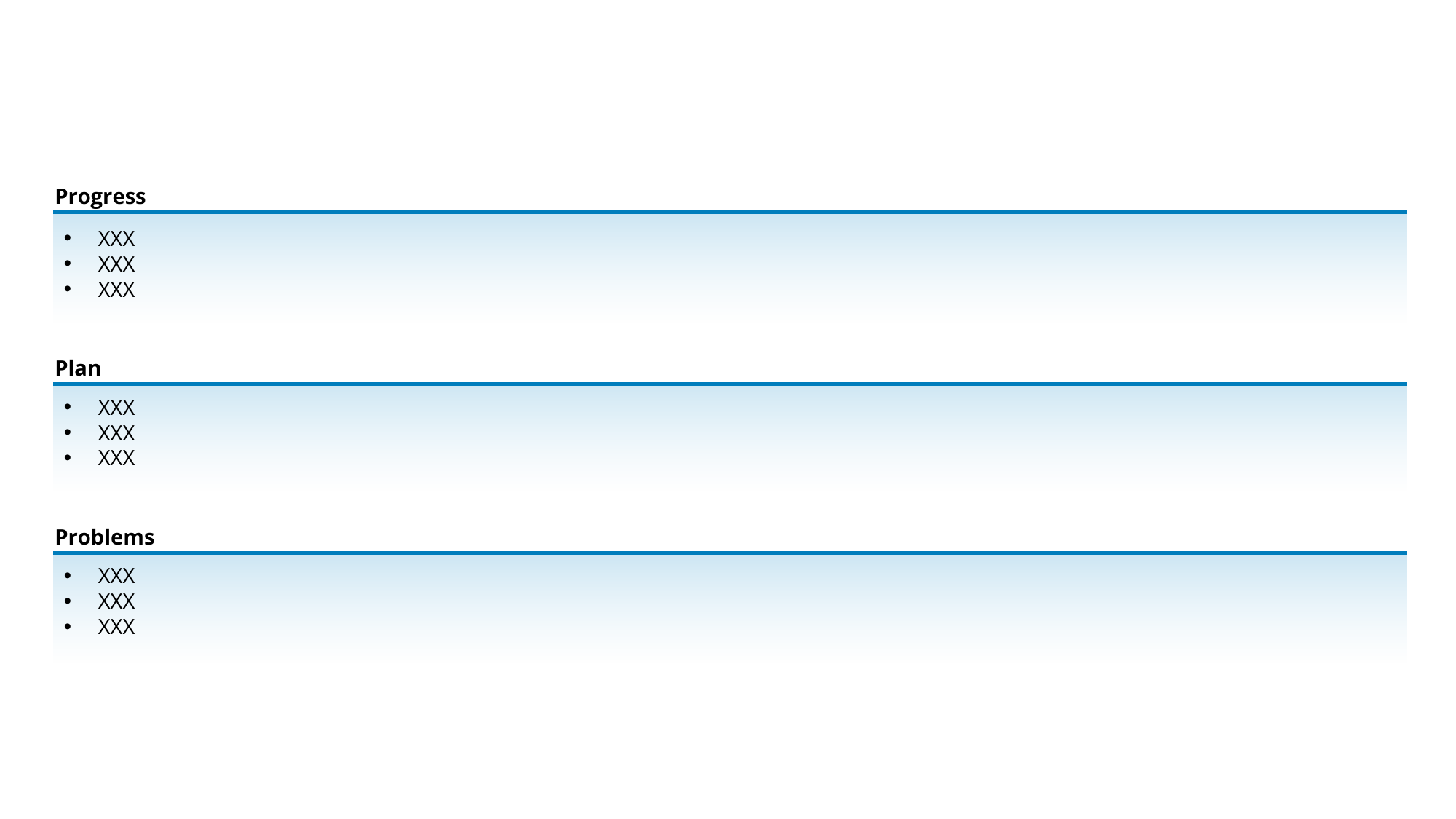

Note: free to change the colours to any of the WFP Corporate colours (see box to the left). Note that each section below is grouped.

Progress

XXX
XXX
XXX
Plan

XXX
XXX
XXX
Problems
XXX
XXX
XXX